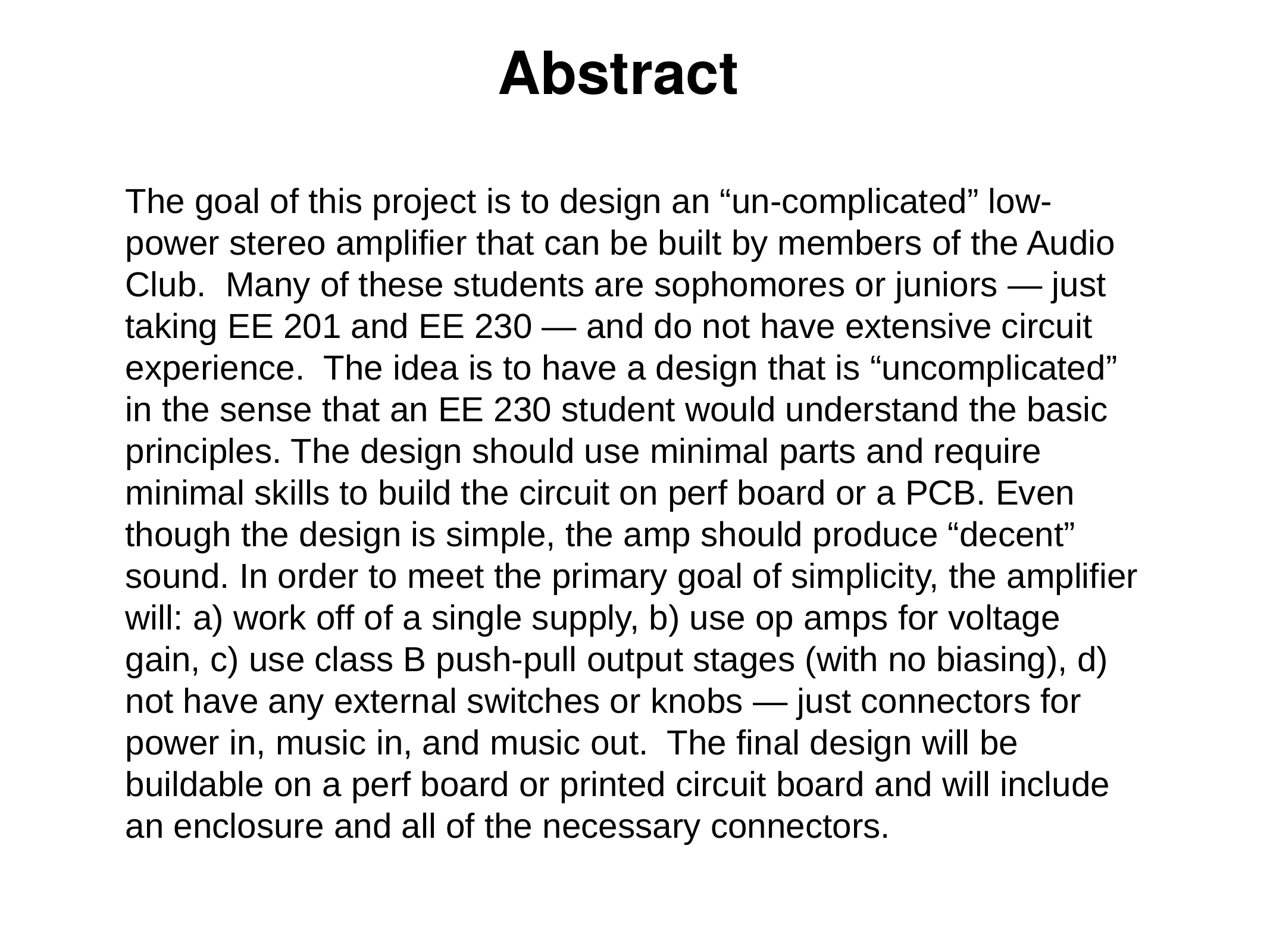

Abstract
The goal of this project is to design an “un-complicated” low-power stereo amplifier that can be built by members of the Audio Club.  Many of these students are sophomores or juniors — just taking EE 201 and EE 230 — and do not have extensive circuit experience.  The idea is to have a design that is “uncomplicated” in the sense that an EE 230 student would understand the basic principles. The design should use minimal parts and require minimal skills to build the circuit on perf board or a PCB. Even though the design is simple, the amp should produce “decent” sound. In order to meet the primary goal of simplicity, the amplifier will: a) work off of a single supply, b) use op amps for voltage gain, c) use class B push-pull output stages (with no biasing), d) not have any external switches or knobs — just connectors for power in, music in, and music out.  The final design will be buildable on a perf board or printed circuit board and will include an enclosure and all of the necessary connectors.